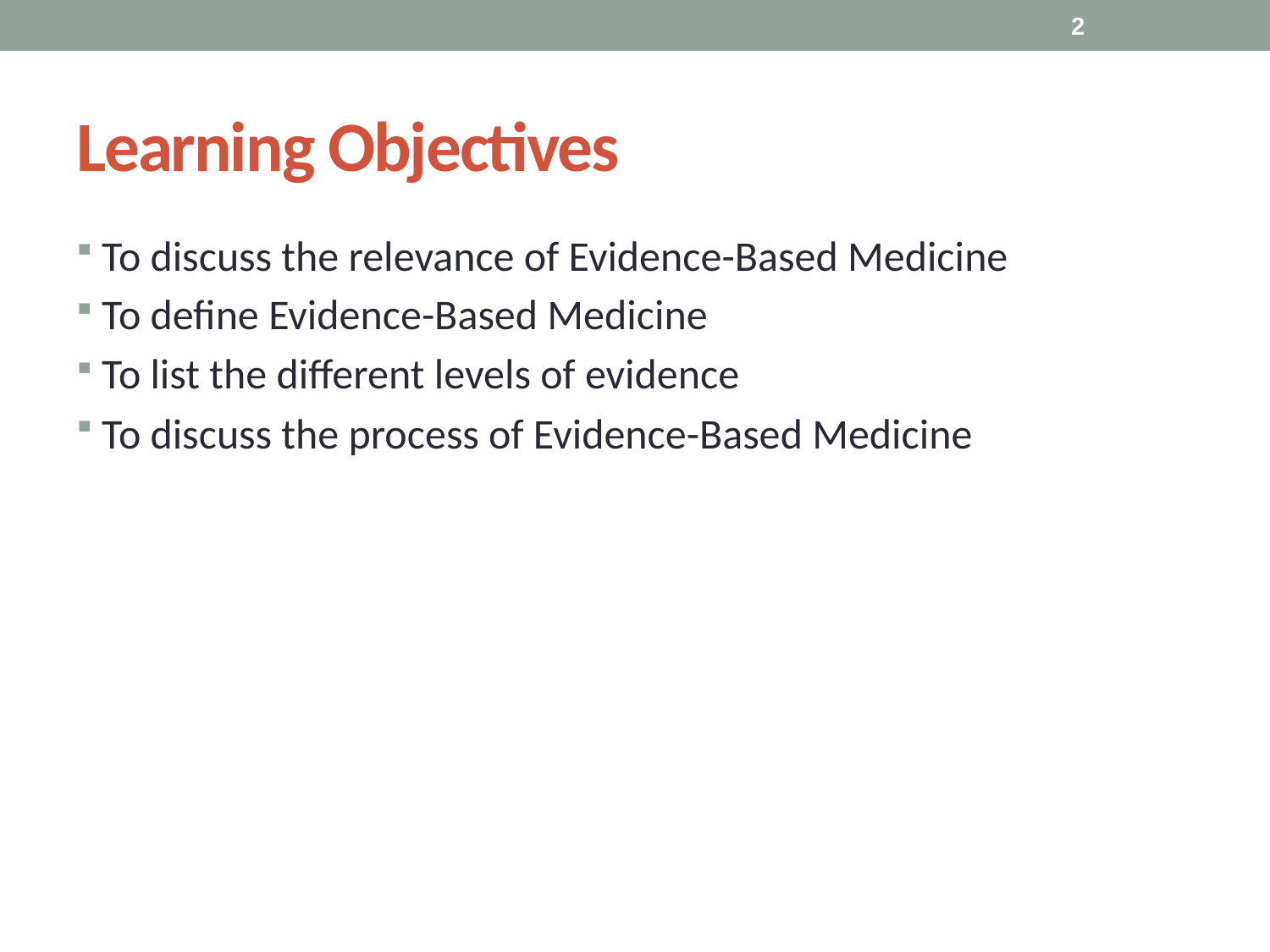

2
# Learning Objectives
To discuss the relevance of Evidence-Based Medicine
To define Evidence-Based Medicine
To list the different levels of evidence
To discuss the process of Evidence-Based Medicine